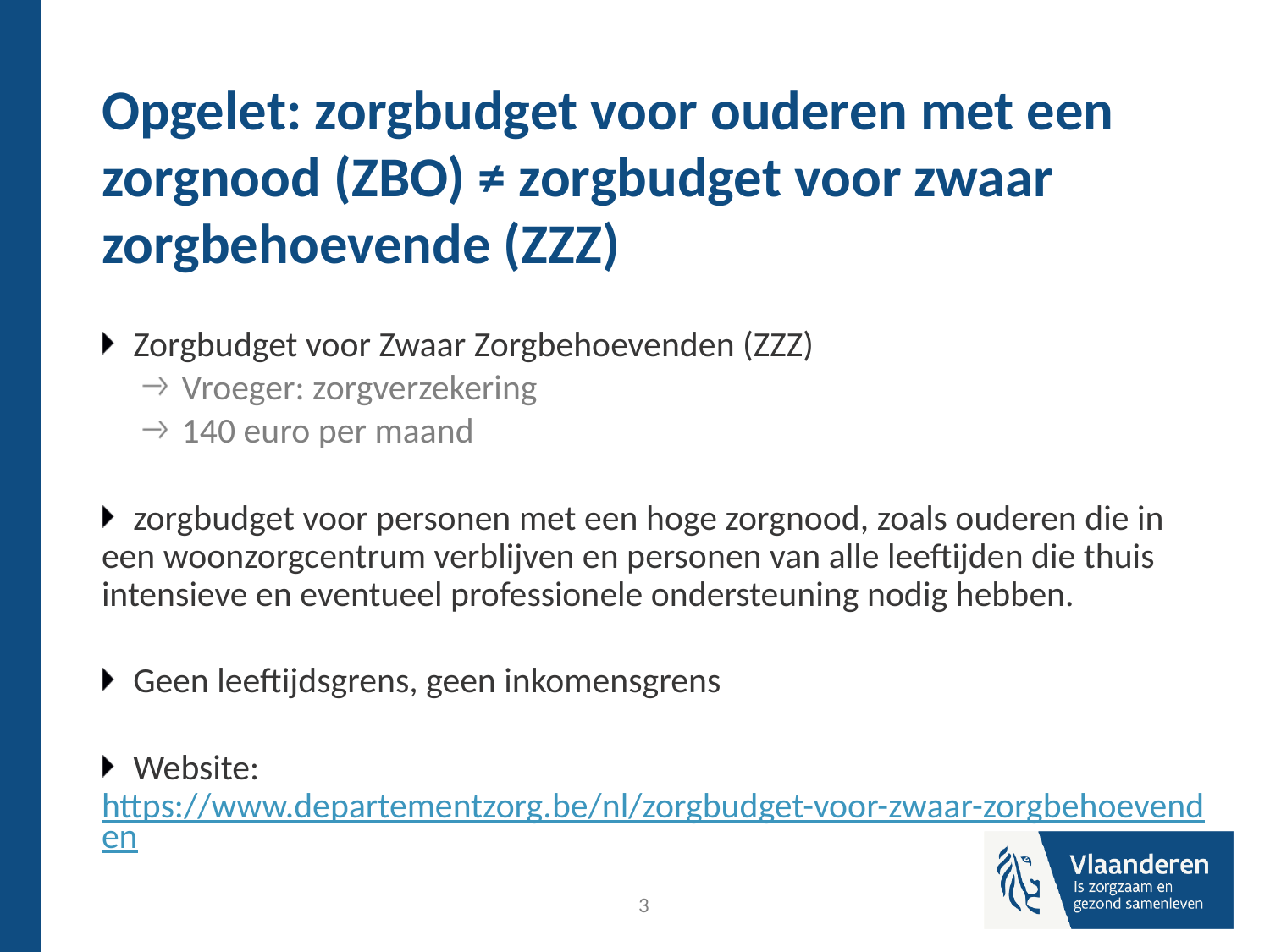

# Opgelet: zorgbudget voor ouderen met een zorgnood (ZBO) ≠ zorgbudget voor zwaar zorgbehoevende (ZZZ)
Zorgbudget voor Zwaar Zorgbehoevenden (ZZZ)
Vroeger: zorgverzekering
140 euro per maand

zorgbudget voor personen met een hoge zorgnood, zoals ouderen die in een woonzorgcentrum verblijven en personen van alle leeftijden die thuis intensieve en eventueel professionele ondersteuning nodig hebben.

Geen leeftijdsgrens, geen inkomensgrens

Website: https://www.departementzorg.be/nl/zorgbudget-voor-zwaar-zorgbehoevenden